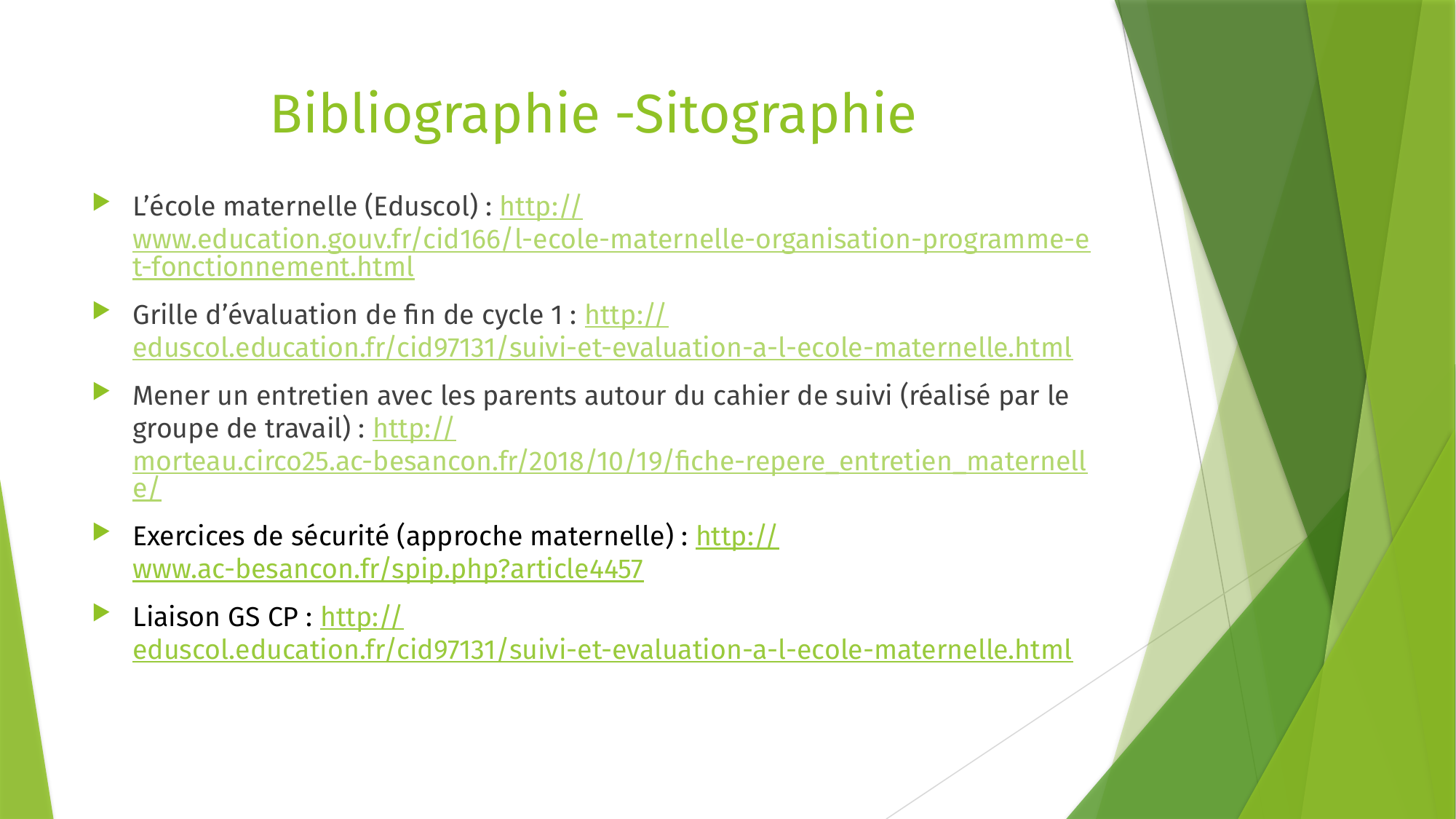

# Bibliographie -Sitographie
L’école maternelle (Eduscol) : http://www.education.gouv.fr/cid166/l-ecole-maternelle-organisation-programme-et-fonctionnement.html
Grille d’évaluation de fin de cycle 1 : http://eduscol.education.fr/cid97131/suivi-et-evaluation-a-l-ecole-maternelle.html
Mener un entretien avec les parents autour du cahier de suivi (réalisé par le groupe de travail) : http://morteau.circo25.ac-besancon.fr/2018/10/19/fiche-repere_entretien_maternelle/
Exercices de sécurité (approche maternelle) : http://www.ac-besancon.fr/spip.php?article4457
Liaison GS CP : http://eduscol.education.fr/cid97131/suivi-et-evaluation-a-l-ecole-maternelle.html